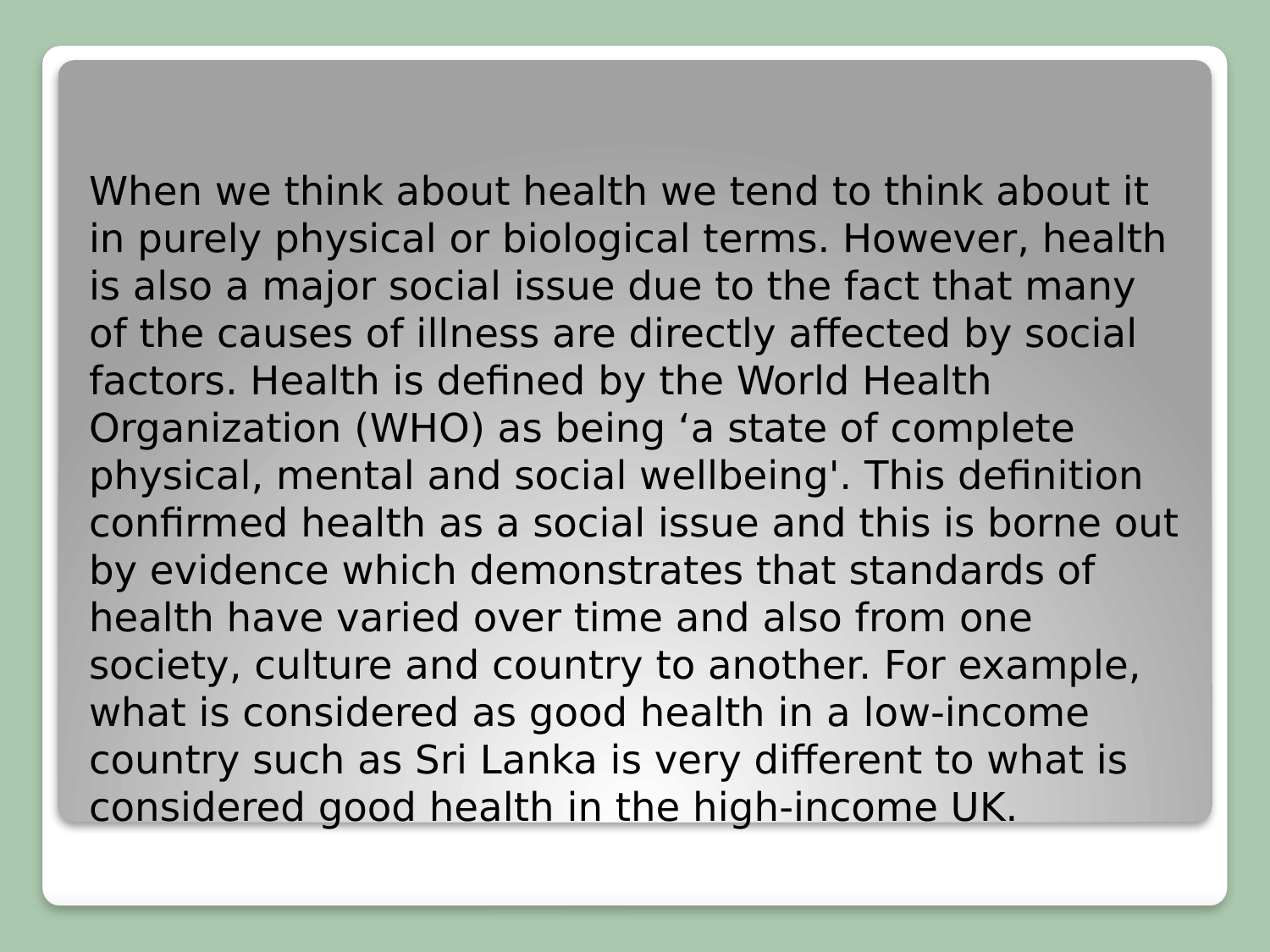

When we think about health we tend to think about it in purely physical or biological terms. However, health is also a major social issue due to the fact that many of the causes of illness are directly affected by social factors. Health is defined by the World Health Organization (WHO) as being ‘a state of complete physical, mental and social wellbeing'. This definition confirmed health as a social issue and this is borne out by evidence which demonstrates that standards of health have varied over time and also from one society, culture and country to another. For example, what is considered as good health in a low-income country such as Sri Lanka is very different to what is considered good health in the high-income UK.